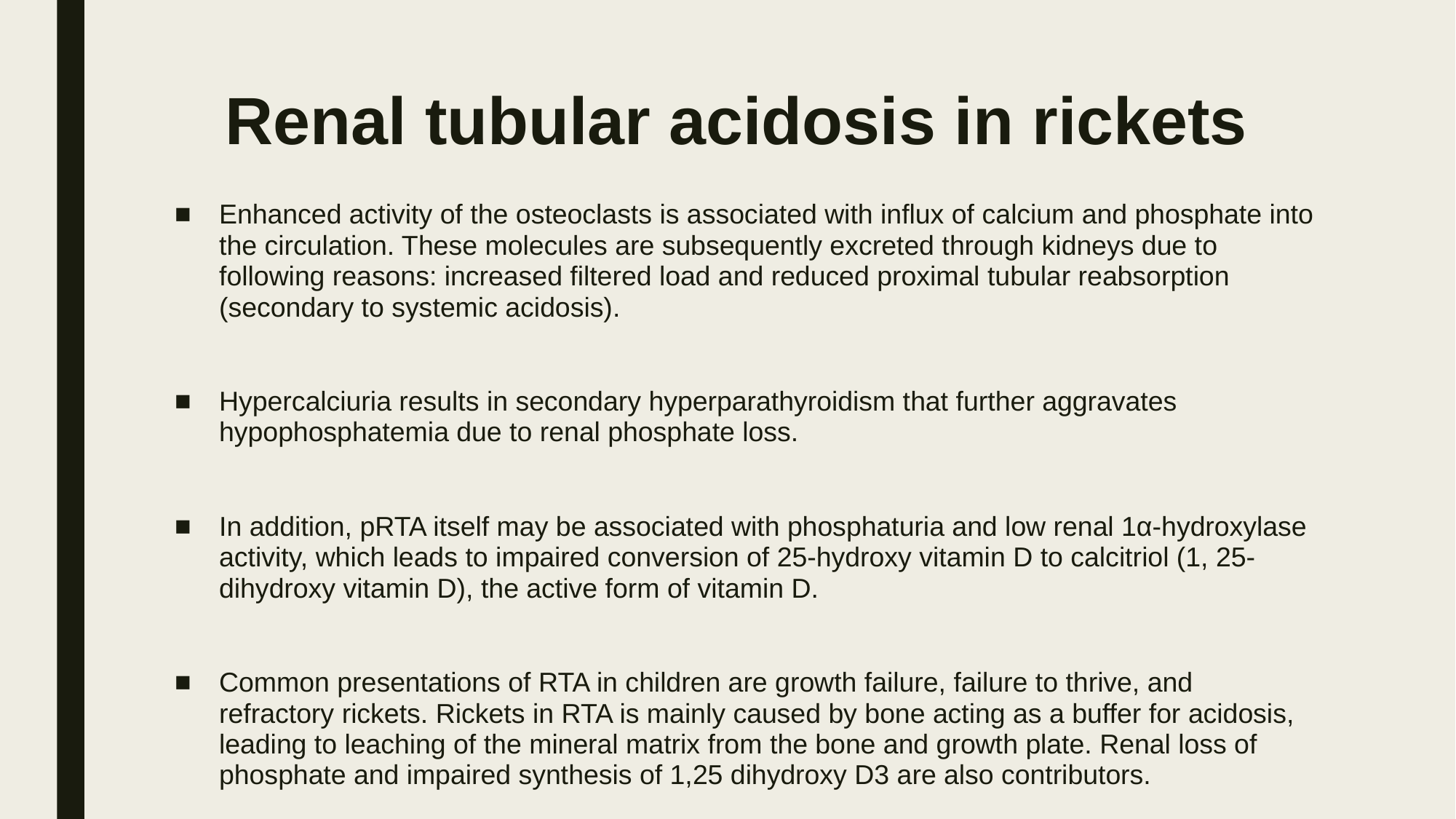

# Renal tubular acidosis in rickets
Enhanced activity of the osteoclasts is associated with influx of calcium and phosphate into the circulation. These molecules are subsequently excreted through kidneys due to following reasons: increased filtered load and reduced proximal tubular reabsorption (secondary to systemic acidosis).

Hypercalciuria results in secondary hyperparathyroidism that further aggravates hypophosphatemia due to renal phosphate loss.

In addition, pRTA itself may be associated with phosphaturia and low renal 1α-hydroxylase activity, which leads to impaired conversion of 25-hydroxy vitamin D to calcitriol (1, 25-dihydroxy vitamin D), the active form of vitamin D.

Common presentations of RTA in children are growth failure, failure to thrive, and refractory rickets. Rickets in RTA is mainly caused by bone acting as a buffer for acidosis, leading to leaching of the mineral matrix from the bone and growth plate. Renal loss of phosphate and impaired synthesis of 1,25 dihydroxy D3 are also contributors.